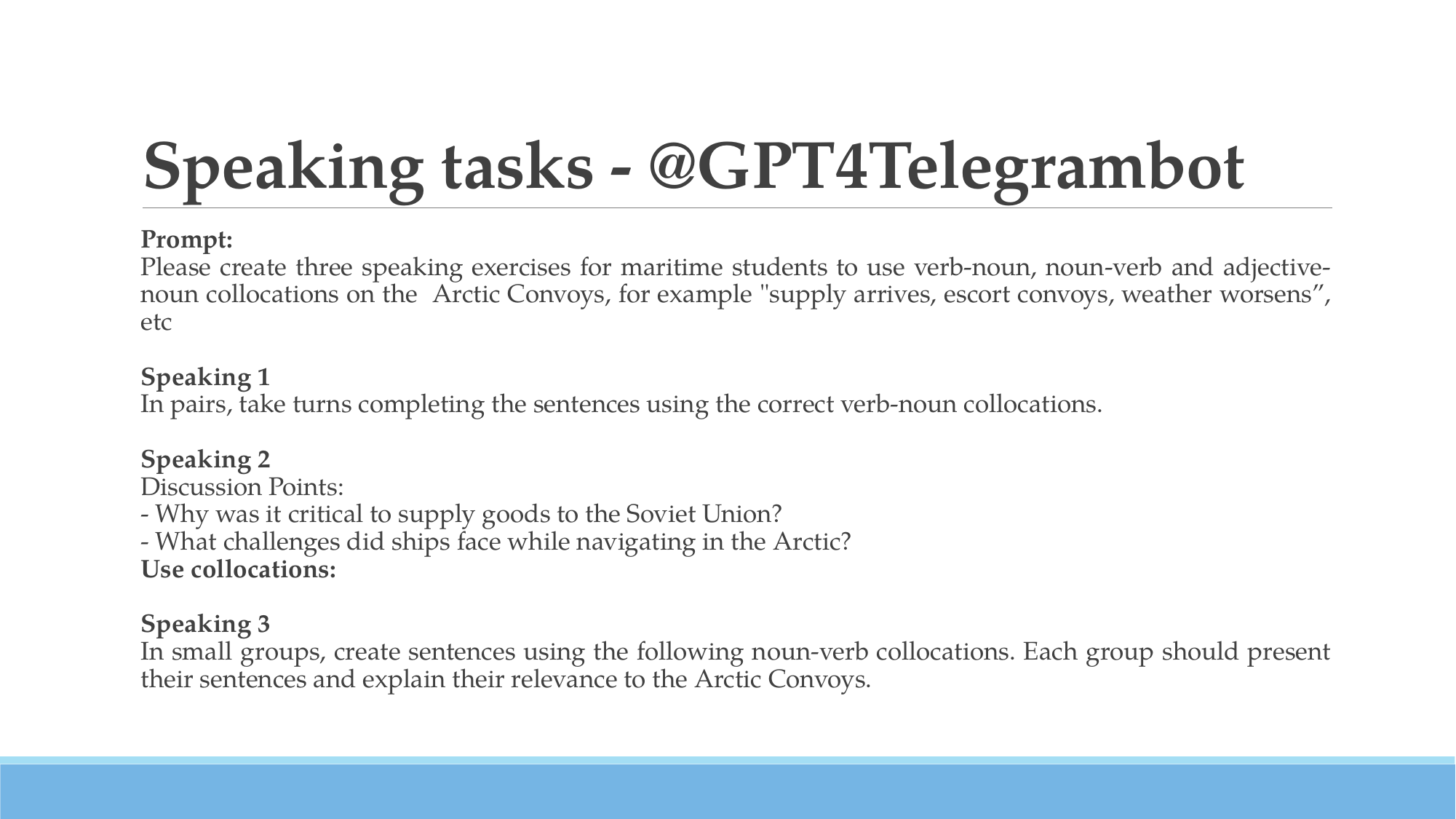

# Speaking tasks - @GPT4Telegrambot
Prompt:
Please create three speaking exercises for maritime students to use verb-noun, noun-verb and adjective-noun collocations on the  Arctic Convoys, for example "supply arrives, escort convoys, weather worsens”, etc

Speaking 1
In pairs, take turns completing the sentences using the correct verb-noun collocations.

Speaking 2
Discussion Points:
- Why was it critical to supply goods to the Soviet Union?
- What challenges did ships face while navigating in the Arctic?
Use collocations:

Speaking 3
In small groups, create sentences using the following noun-verb collocations. Each group should present their sentences and explain their relevance to the Arctic Convoys.